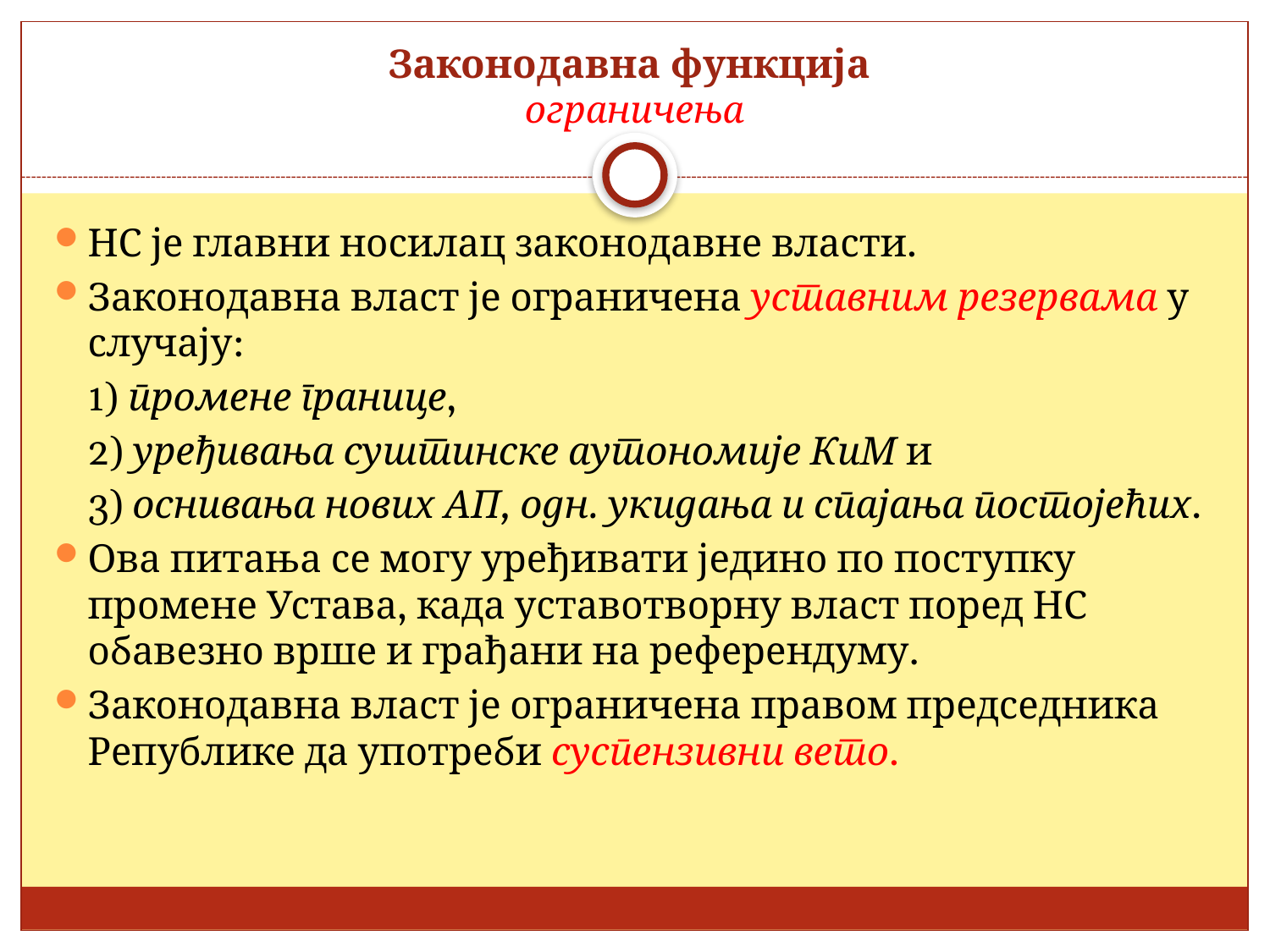

# Законодавна функција ограничења
НС је главни носилац законодавне власти.
Законодавна власт је ограничена уставним резервама у случају:
	1) промене границе,
	2) уређивања суштинске аутономије КиМ и
	3) оснивања нових АП, одн. укидања и спајања постојећих.
Ова питања се могу уређивати једино по поступку промене Устава, када уставотворну власт поред НС обавезно врше и грађани на референдуму.
Законодавна власт је ограничена правом председника Републике да употреби суспензивни вето.